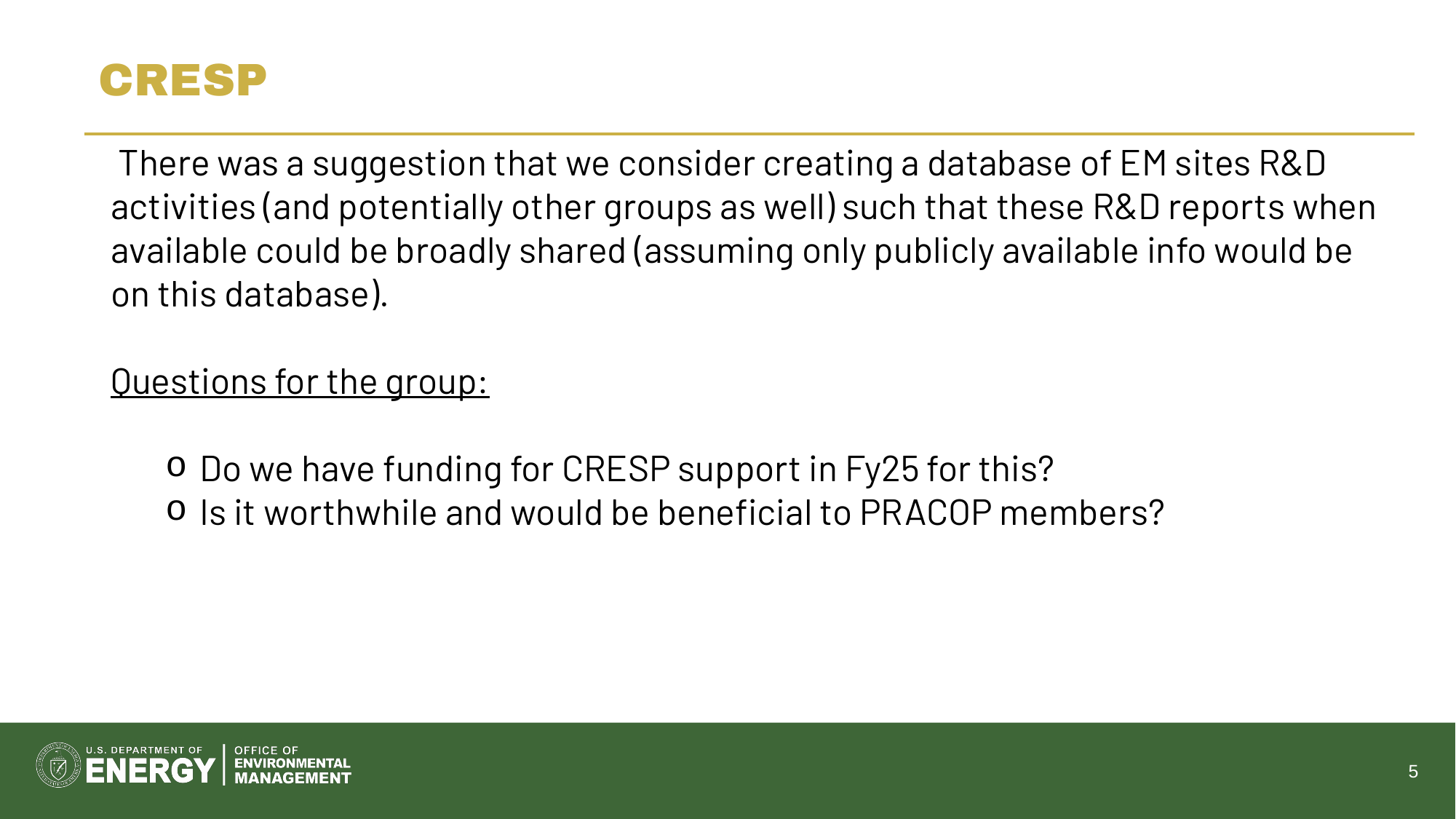

# CRESP
 There was a suggestion that we consider creating a database of EM sites R&D activities (and potentially other groups as well) such that these R&D reports when available could be broadly shared (assuming only publicly available info would be on this database).

Questions for the group:

Do we have funding for CRESP support in Fy25 for this?
Is it worthwhile and would be beneficial to PRACOP members?

5